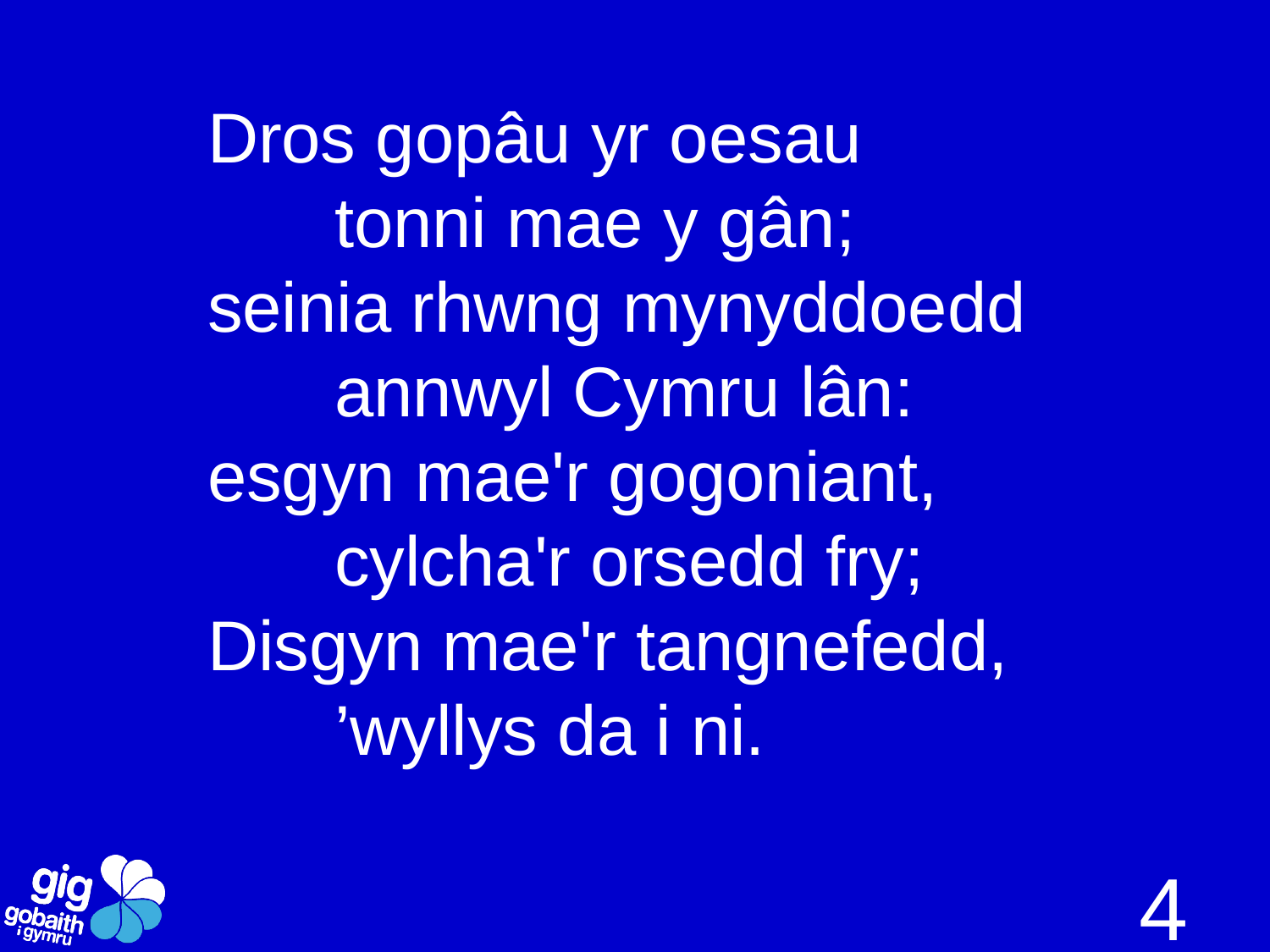

Dros gopâu yr oesau
	tonni mae y gân;
seinia rhwng mynyddoedd
	annwyl Cymru lân:
esgyn mae'r gogoniant,
	cylcha'r orsedd fry;
Disgyn mae'r tangnefedd,
	’wyllys da i ni.
4